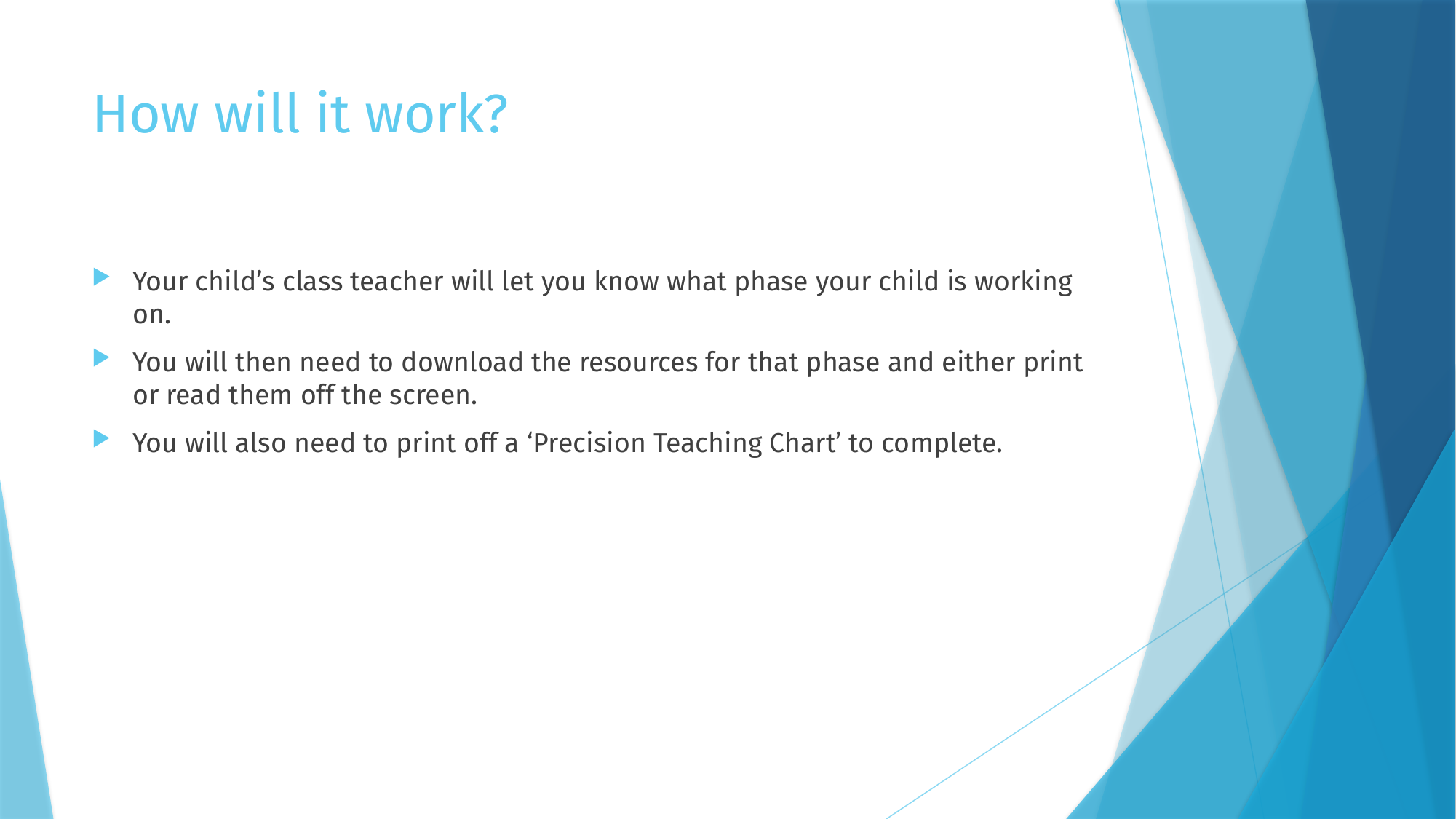

# How will it work?
Your child’s class teacher will let you know what phase your child is working on.
You will then need to download the resources for that phase and either print or read them off the screen.
You will also need to print off a ‘Precision Teaching Chart’ to complete.